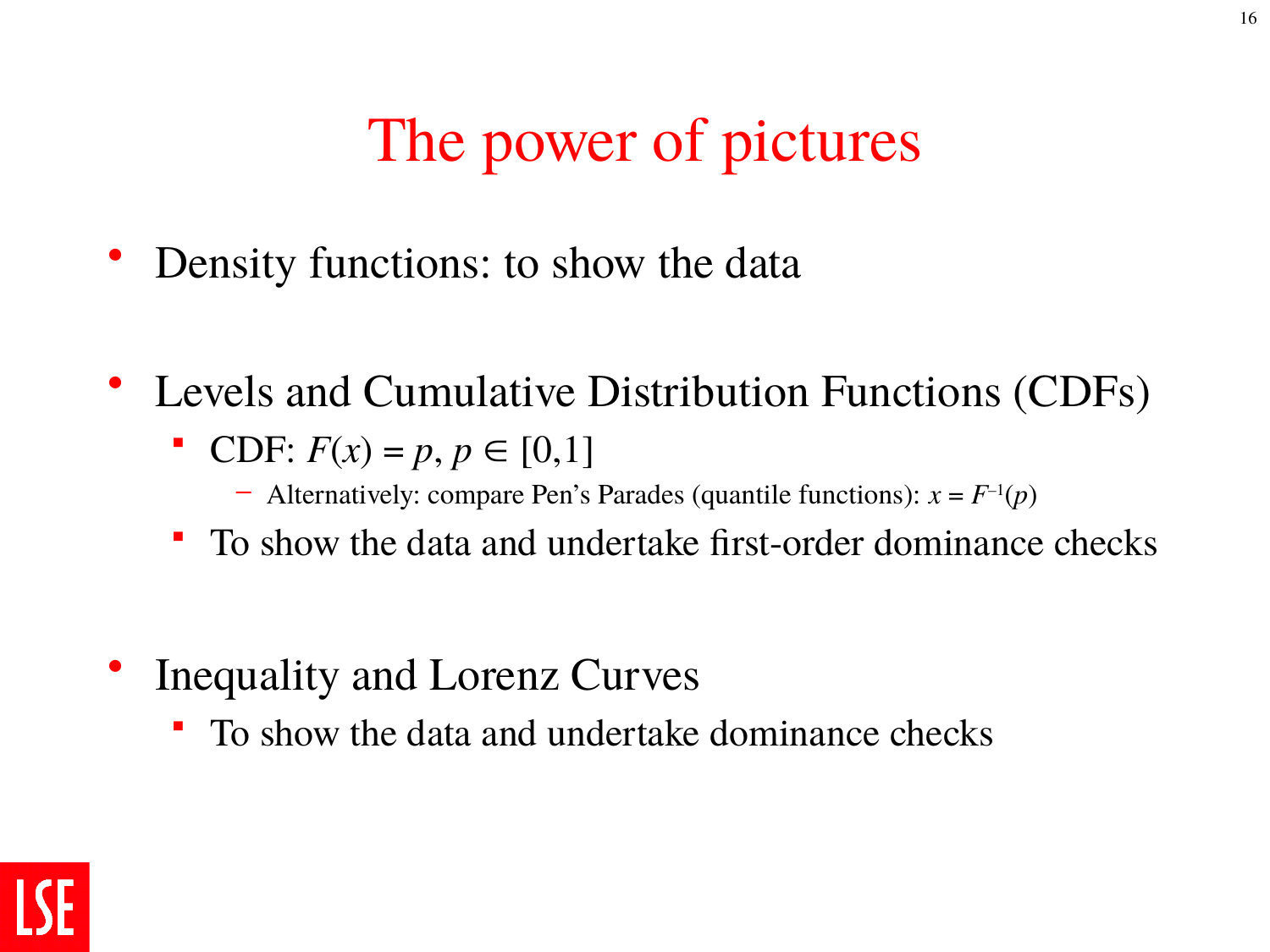

16
# The power of pictures
Density functions: to show the data

Levels and Cumulative Distribution Functions (CDFs)
CDF: F(x) = p, p ∈ [0,1]
Alternatively: compare Pen’s Parades (quantile functions): x = F–1(p)
To show the data and undertake first-order dominance checks

Inequality and Lorenz Curves
To show the data and undertake dominance checks